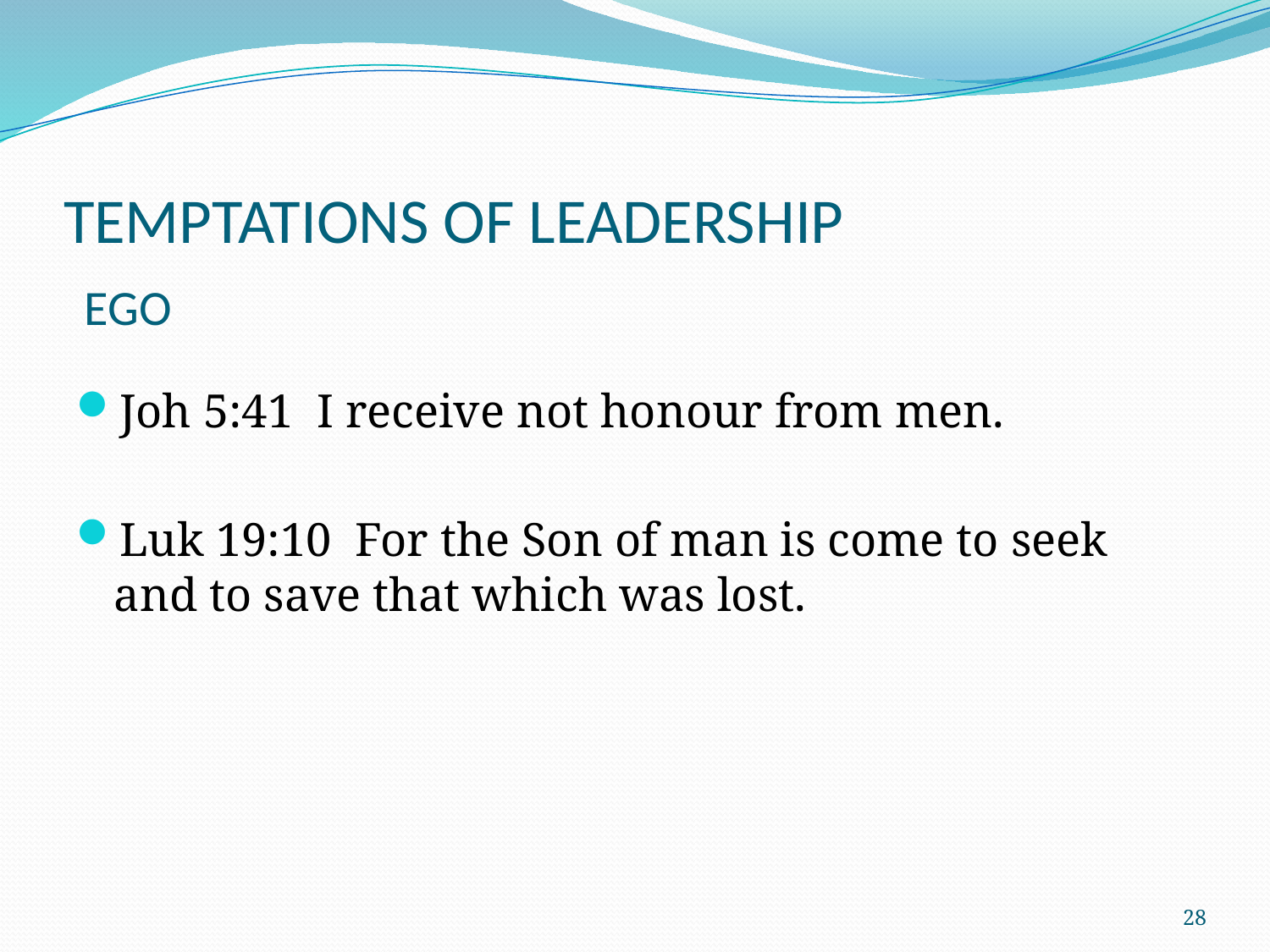

# TEMPTATIONS OF LEADERSHIP
EGO
Joh 5:41  I receive not honour from men.

Luk 19:10  For the Son of man is come to seek and to save that which was lost.

28